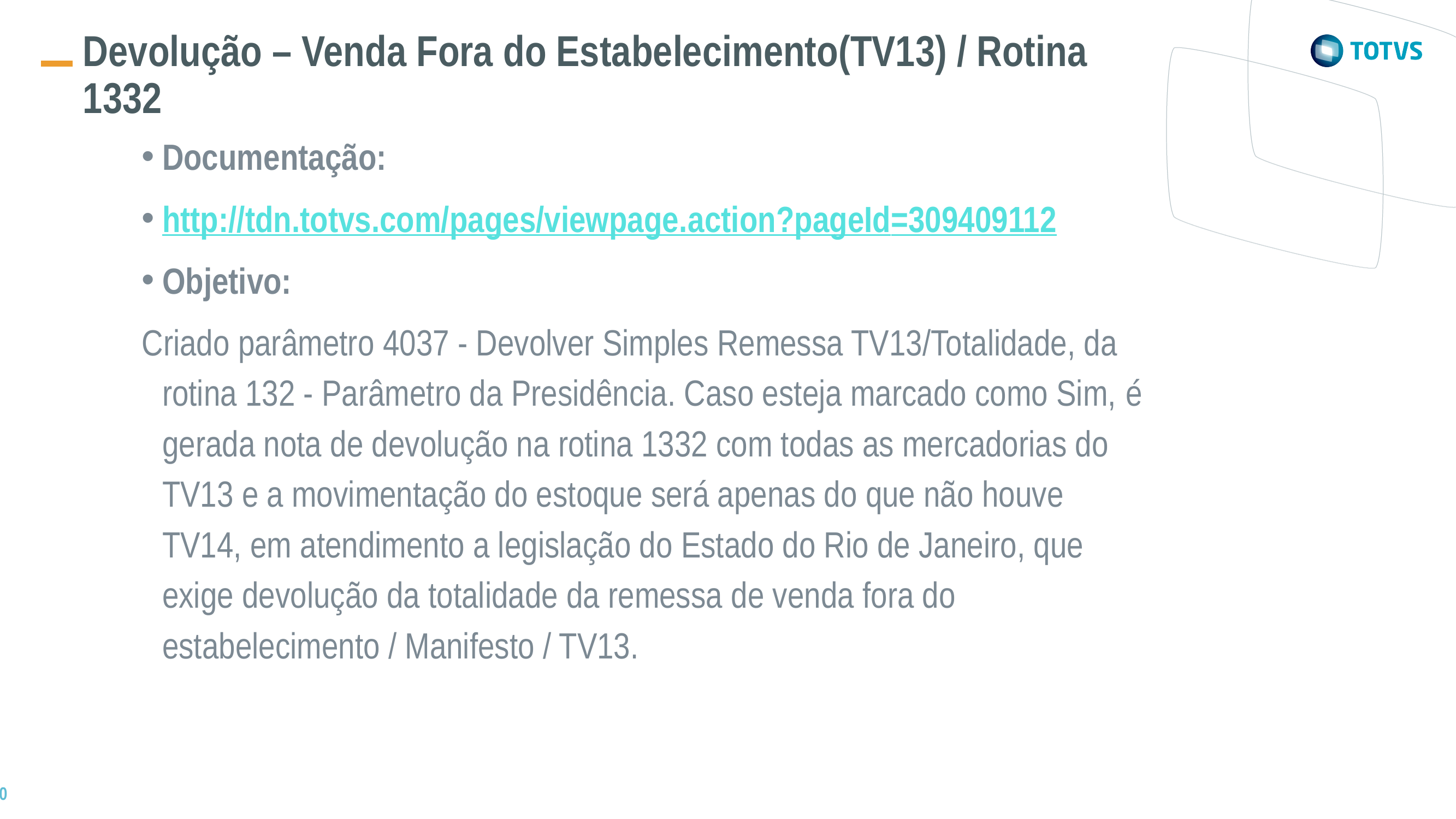

Devolução – Venda Fora do Estabelecimento(TV13) / Rotina 1332
Documentação:
http://tdn.totvs.com/pages/viewpage.action?pageId=309409112
Objetivo:
Criado parâmetro 4037 - Devolver Simples Remessa TV13/Totalidade, da rotina 132 - Parâmetro da Presidência. Caso esteja marcado como Sim, é gerada nota de devolução na rotina 1332 com todas as mercadorias do TV13 e a movimentação do estoque será apenas do que não houve TV14, em atendimento a legislação do Estado do Rio de Janeiro, que exige devolução da totalidade da remessa de venda fora do estabelecimento / Manifesto / TV13.